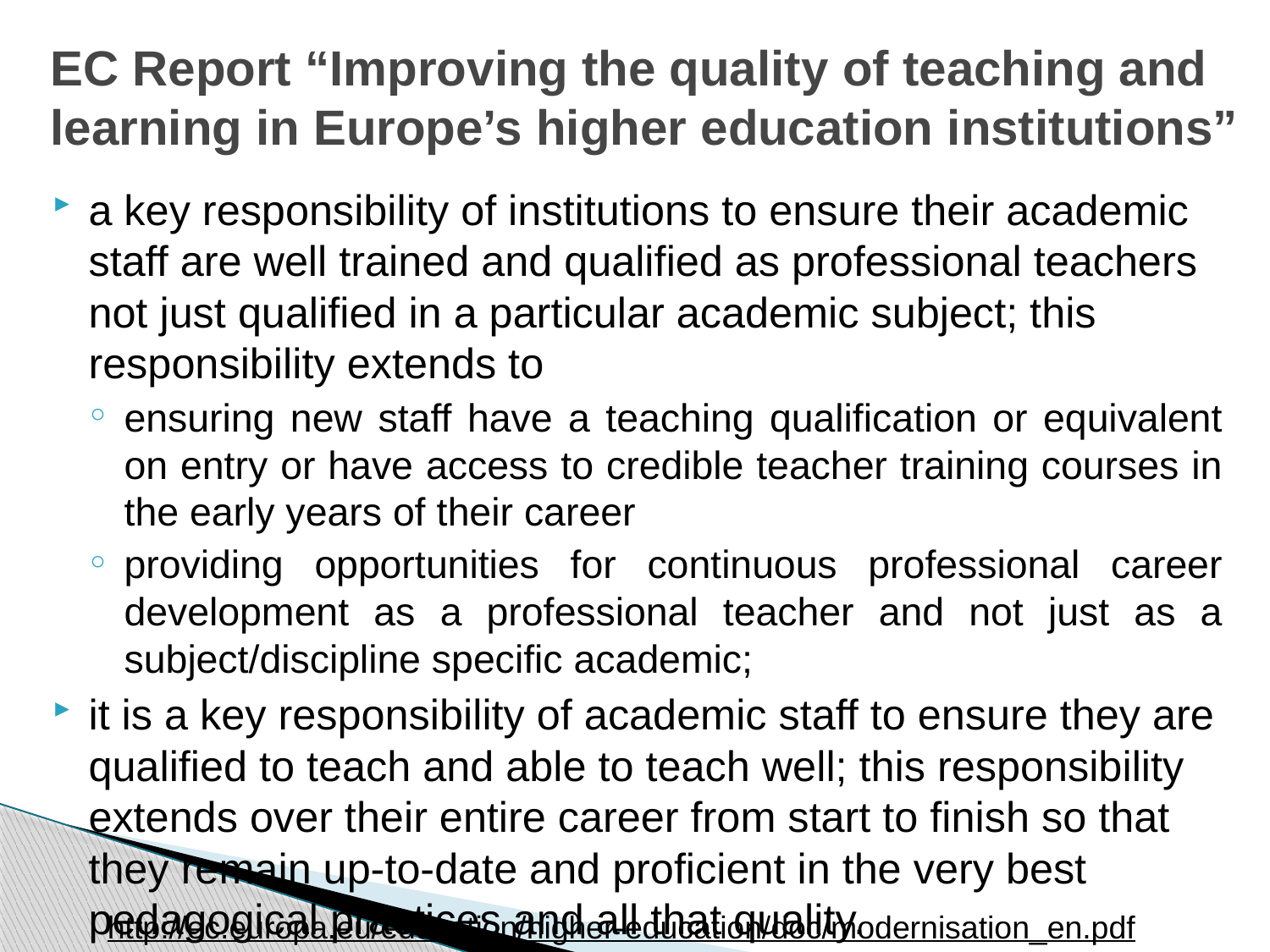

# EC Report “Improving the quality of teaching and learning in Europe’s higher education institutions”
a key responsibility of institutions to ensure their academic staff are well trained and qualified as professional teachers not just qualified in a particular academic subject; this responsibility extends to
ensuring new staff have a teaching qualification or equivalent on entry or have access to credible teacher training courses in the early years of their career
providing opportunities for continuous professional career development as a professional teacher and not just as a subject/discipline specific academic;
it is a key responsibility of academic staff to ensure they are qualified to teach and able to teach well; this responsibility extends over their entire career from start to finish so that they remain up-to-date and proficient in the very best pedagogical practices and all that quality.
http://ec.europa.eu/education/higher-education/doc/modernisation_en.pdf